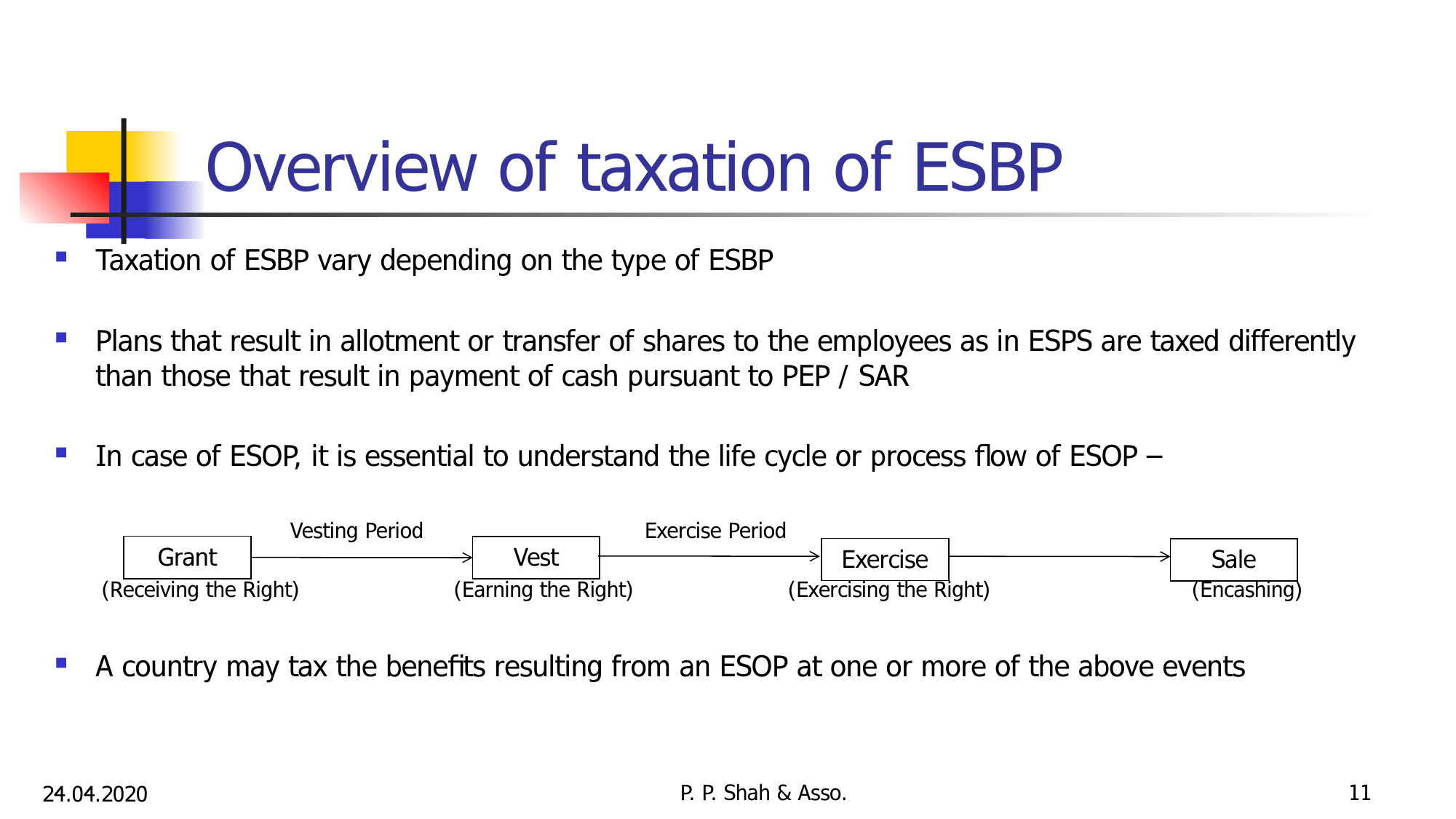

# Overview of taxation of ESBP
Taxation of ESBP vary depending on the type of ESBP

Plans that result in allotment or transfer of shares to the employees as in ESPS are taxed differently than those that result in payment of cash pursuant to PEP / SAR

In case of ESOP, it is essential to understand the life cycle or process flow of ESOP –

                                   Vesting Period                                 Exercise Period

       (Receiving the Right)                       (Earning the Right)                       (Exercising the Right)                              (Encashing)

A country may tax the benefits resulting from an ESOP at one or more of the above events

Grant
Vest
Exercise
Sale
P. P. Shah & Asso.
11
24.04.2020